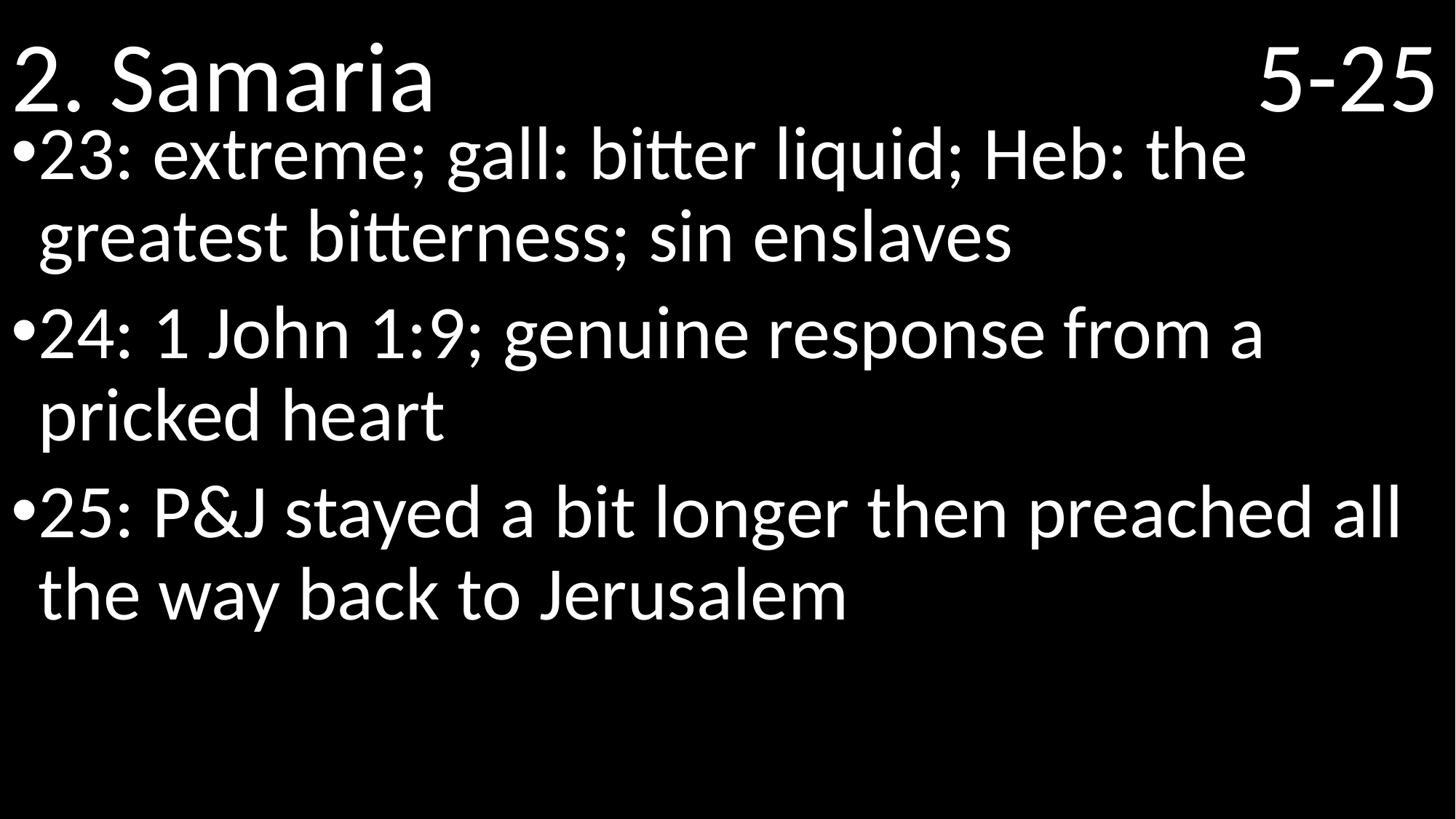

# 2. Samaria								  5-25
23: extreme; gall: bitter liquid; Heb: the greatest bitterness; sin enslaves
24: 1 John 1:9; genuine response from a pricked heart
25: P&J stayed a bit longer then preached all the way back to Jerusalem